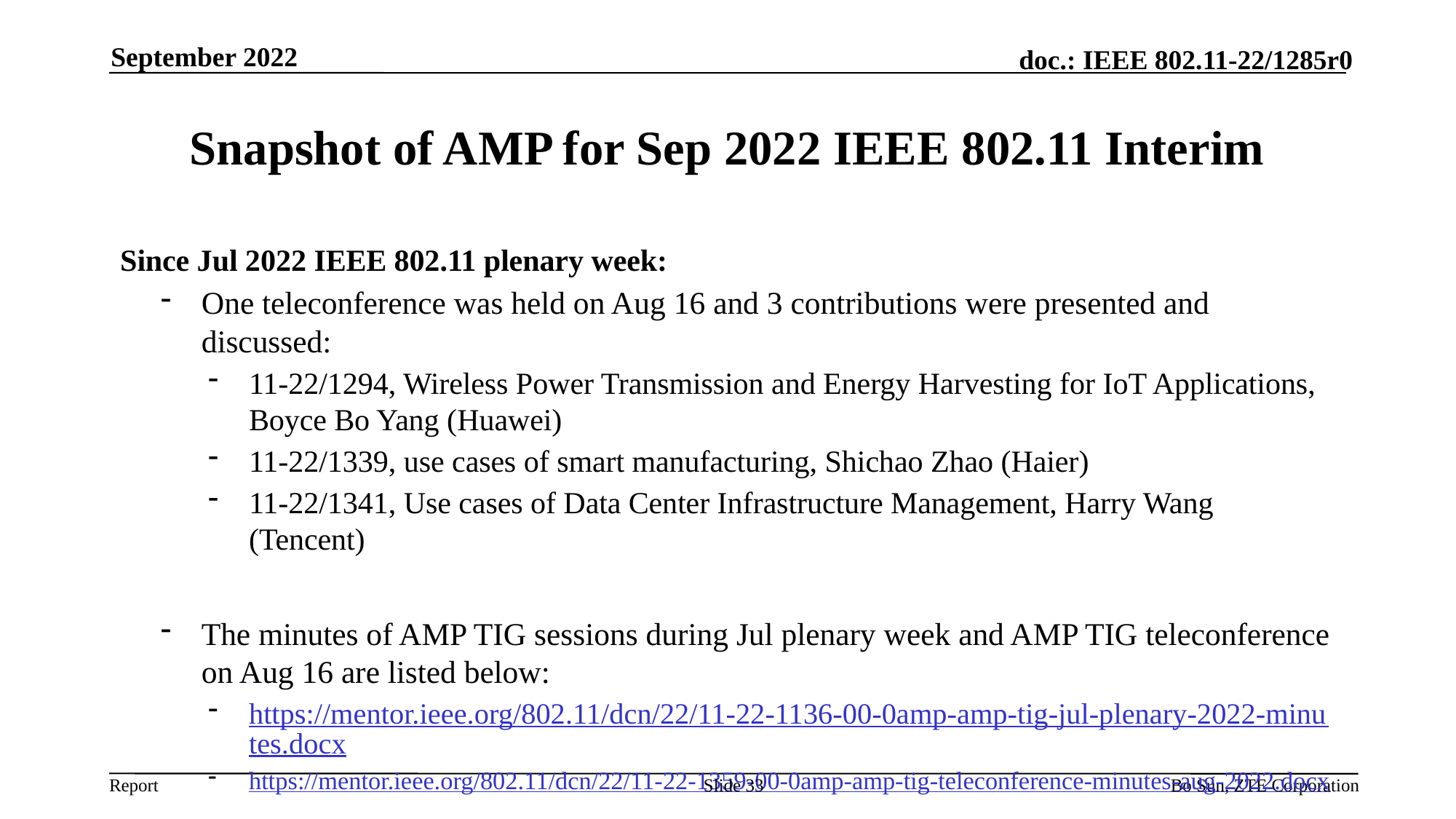

September 2022
# Snapshot of AMP for Sep 2022 IEEE 802.11 Interim
Since Jul 2022 IEEE 802.11 plenary week:
One teleconference was held on Aug 16 and 3 contributions were presented and discussed:
11-22/1294, Wireless Power Transmission and Energy Harvesting for IoT Applications, Boyce Bo Yang (Huawei)
11-22/1339, use cases of smart manufacturing, Shichao Zhao (Haier)
11-22/1341, Use cases of Data Center Infrastructure Management, Harry Wang (Tencent)

The minutes of AMP TIG sessions during Jul plenary week and AMP TIG teleconference on Aug 16 are listed below:
https://mentor.ieee.org/802.11/dcn/22/11-22-1136-00-0amp-amp-tig-jul-plenary-2022-minutes.docx
https://mentor.ieee.org/802.11/dcn/22/11-22-1359-00-0amp-amp-tig-teleconference-minutes-aug-2022.docx

Slide 33
Bo Sun, ZTE Corporation